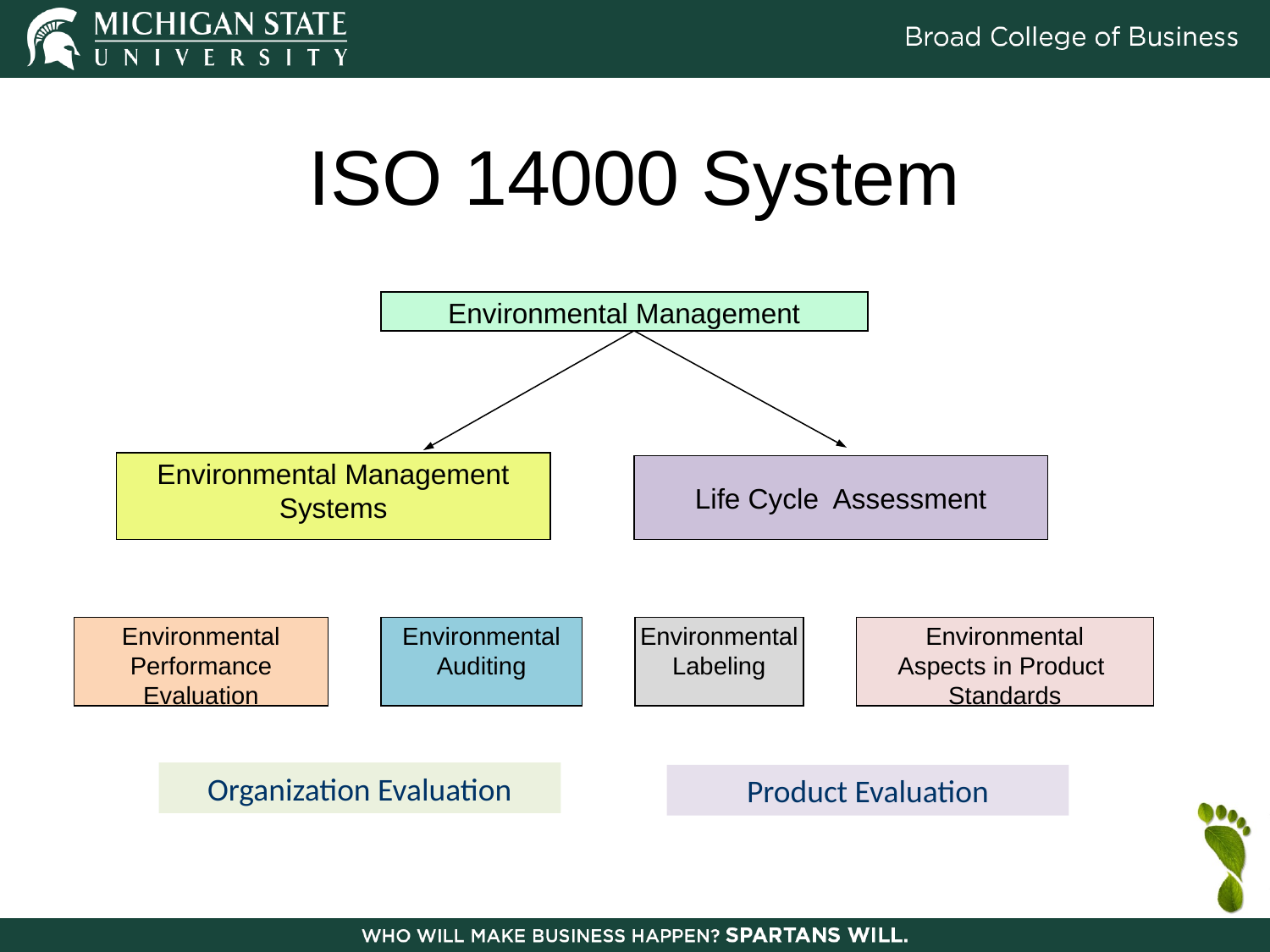

# ISO 14000 System
Environmental Management

Environmental Management
Systems

Life Cycle  Assessment
Environmental
Performance
Evaluation
Environmental
Auditing
Environmental
Labeling
Environmental
Aspects in Product
Standards
Organization Evaluation
Product Evaluation